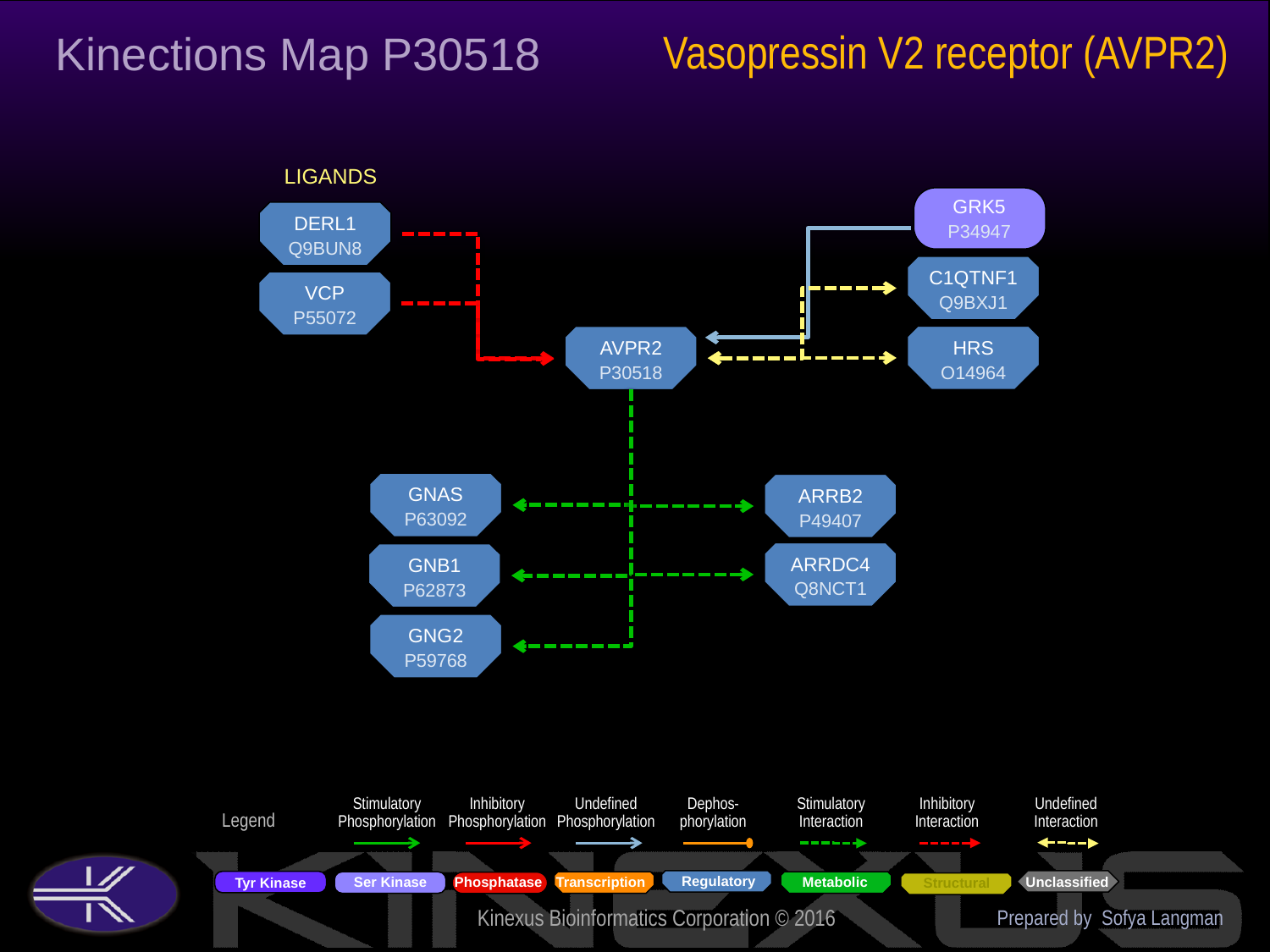

Vasopressin V2 receptor (AVPR2)
Kinections Map P30518
LIGANDS
GRK5
P34947

DERL1
Q9BUN8

C1QTNF1
Q9BXJ1

VCP
P55072

HRS
O14964

AVPR2
P30518

GNAS
P63092

ARRB2
P49407

ARRDC4
Q8NCT1

GNB1
P62873

GNG2
P59768
Prepared by  Sofya Langman